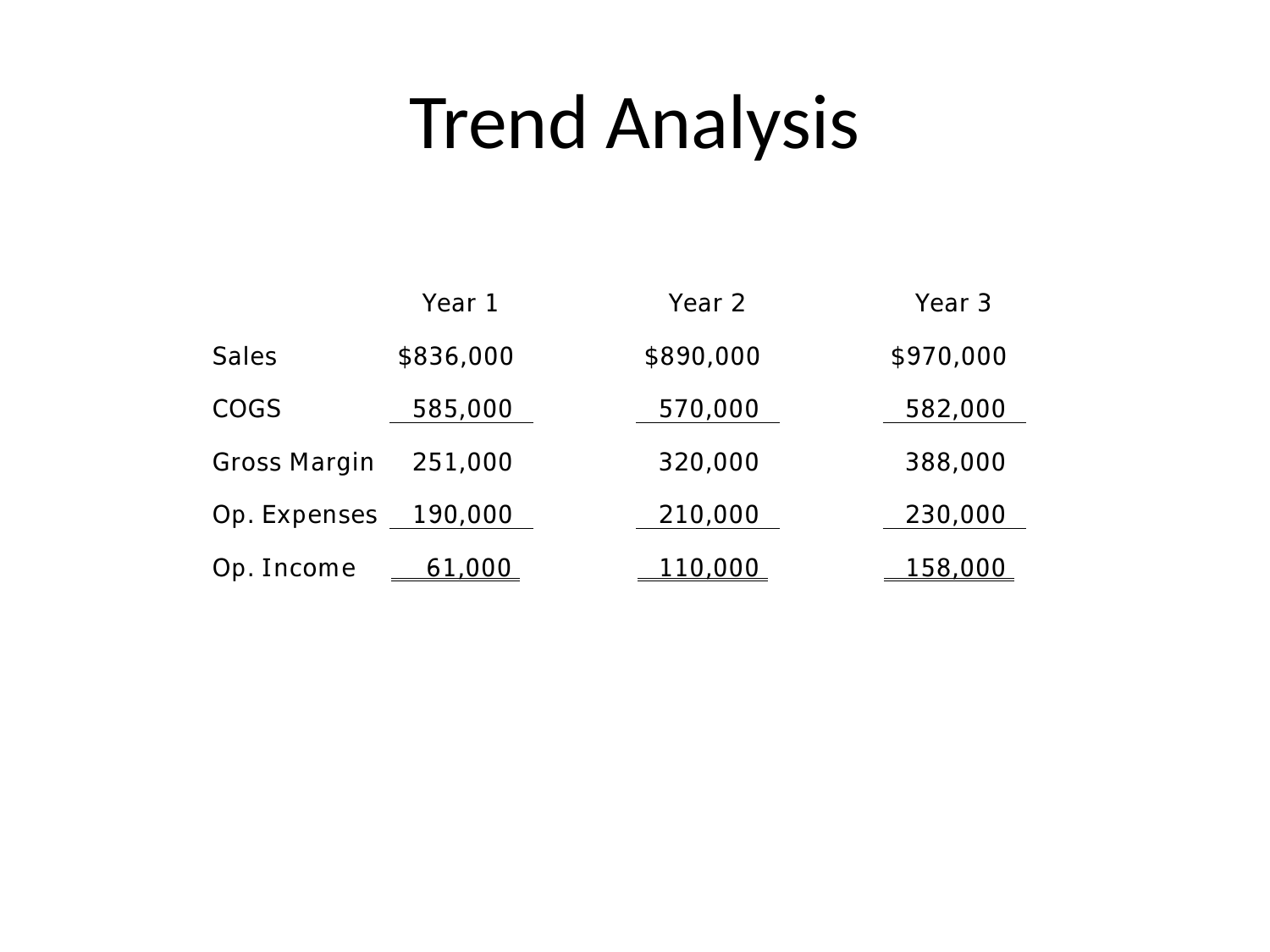

# Trend Analysis
|  | Year 1 |  | Year 2 |  | Year 3 |
| --- | --- | --- | --- | --- | --- |
| Sales | $836,000 |  | $890,000 |  | $970,000 |
| COGS | 585,000 |  | 570,000 |  | 582,000 |
| Gross Margin | 251,000 |  | 320,000 |  | 388,000 |
| Op. Expenses | 190,000 |  | 210,000 |  | 230,000 |
| Op. Income | 61,000 |  | 110,000 |  | 158,000 |